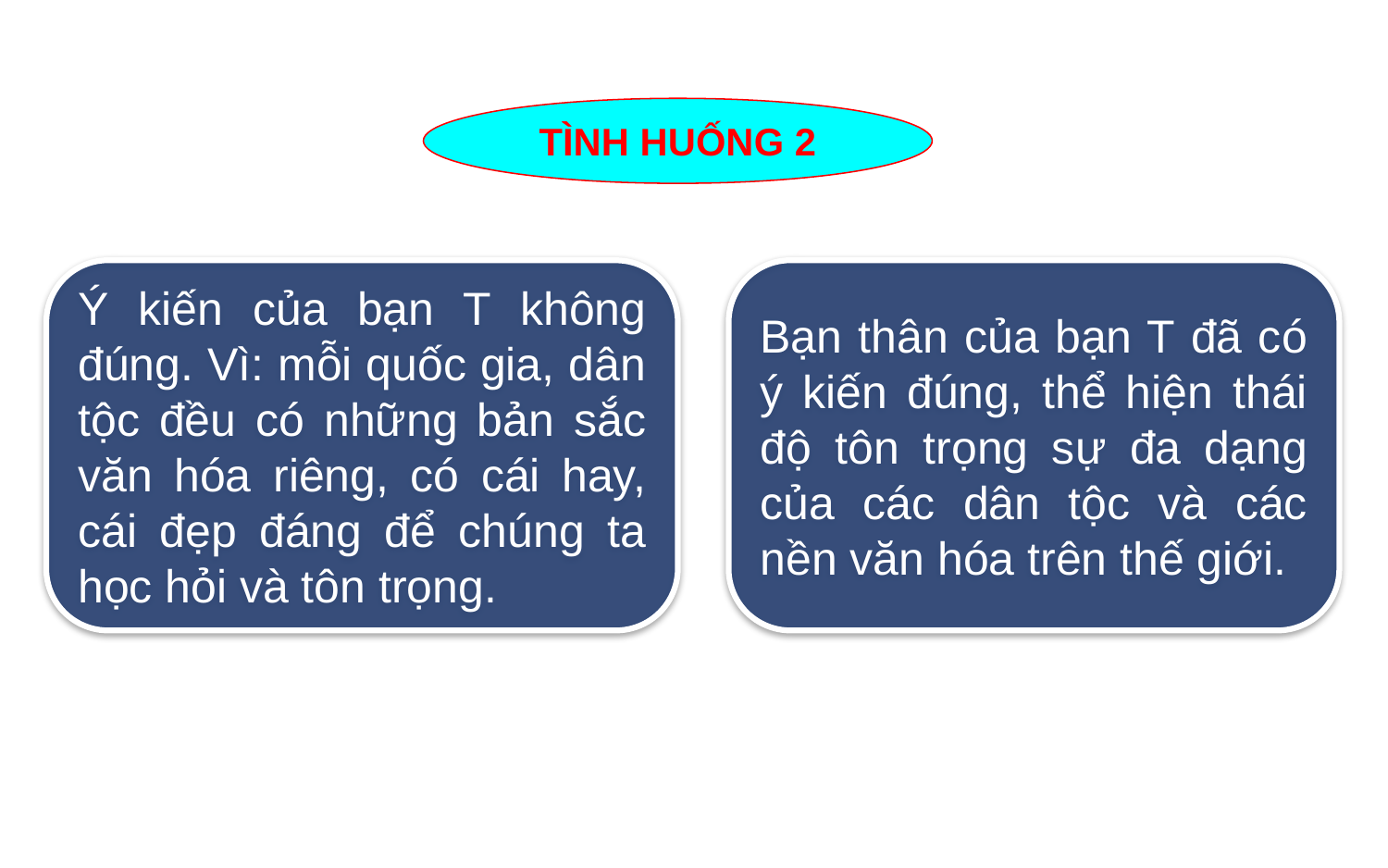

TÌNH HUỐNG 2
Ý kiến của bạn T không đúng. Vì: mỗi quốc gia, dân tộc đều có những bản sắc văn hóa riêng, có cái hay, cái đẹp đáng để chúng ta học hỏi và tôn trọng.
Bạn thân của bạn T đã có ý kiến đúng, thể hiện thái độ tôn trọng sự đa dạng của các dân tộc và các nền văn hóa trên thế giới.